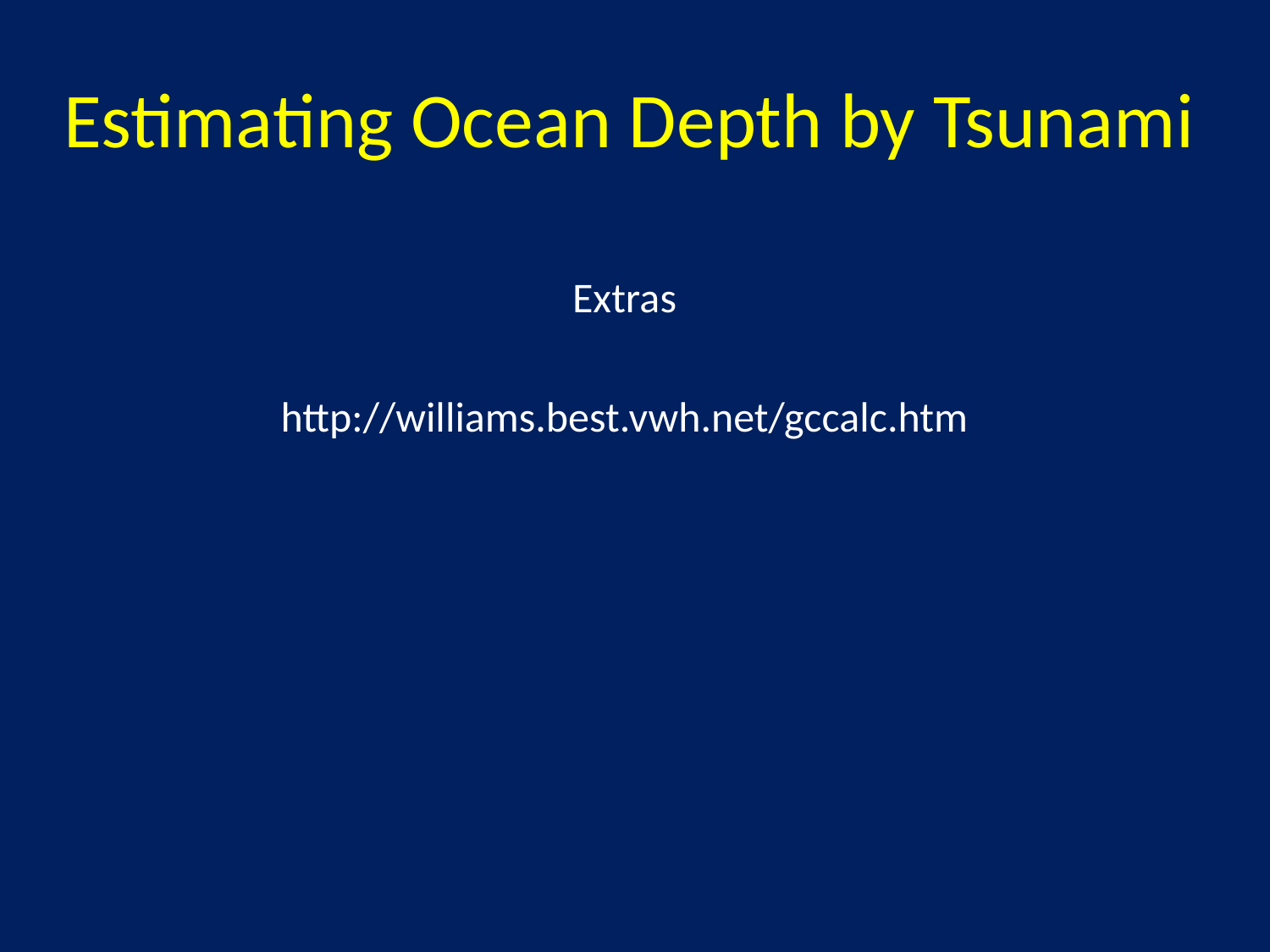

# Estimating Ocean Depth by Tsunami
Extras

http://williams.best.vwh.net/gccalc.htm